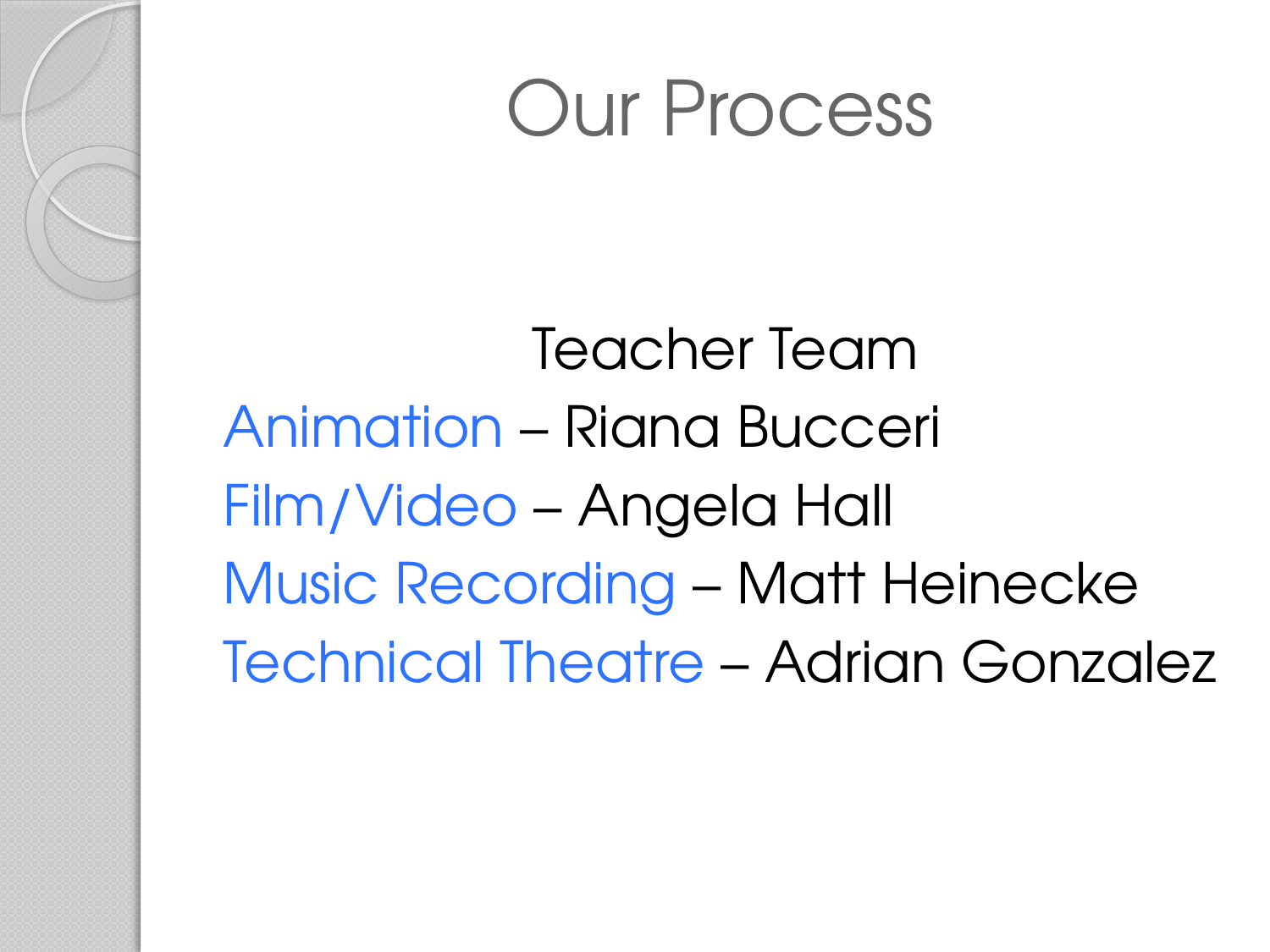

# Our Process
Teacher Team
Animation – Riana Bucceri
Film/Video – Angela Hall
Music Recording – Matt Heinecke
Technical Theatre – Adrian Gonzalez